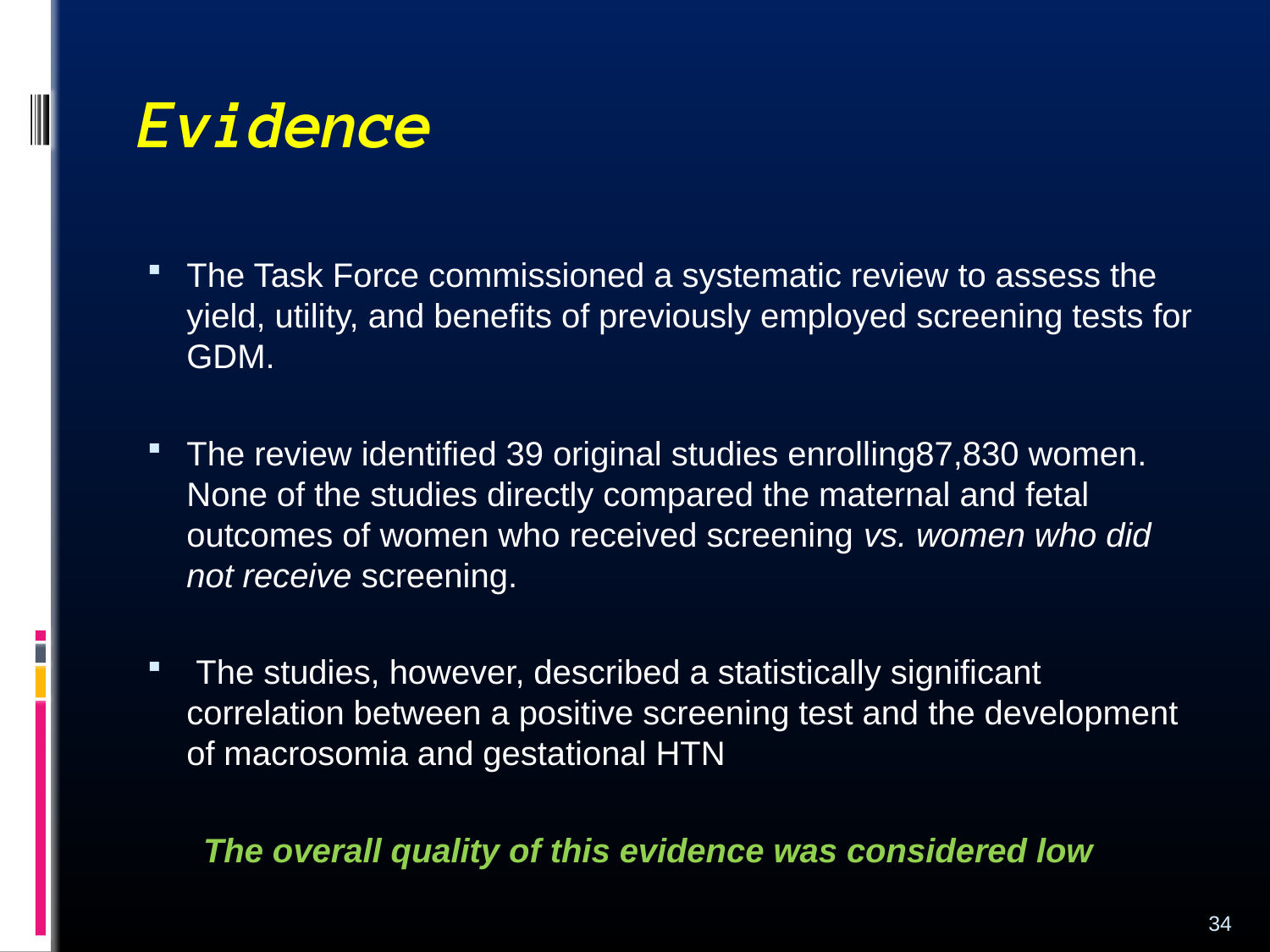

# Evidence
The Task Force commissioned a systematic review to assess the yield, utility, and benefits of previously employed screening tests for GDM.

The review identified 39 original studies enrolling87,830 women. None of the studies directly compared the maternal and fetal outcomes of women who received screening vs. women who did not receive screening.

 The studies, however, described a statistically significant correlation between a positive screening test and the development of macrosomia and gestational HTN

      The overall quality of this evidence was considered low
34